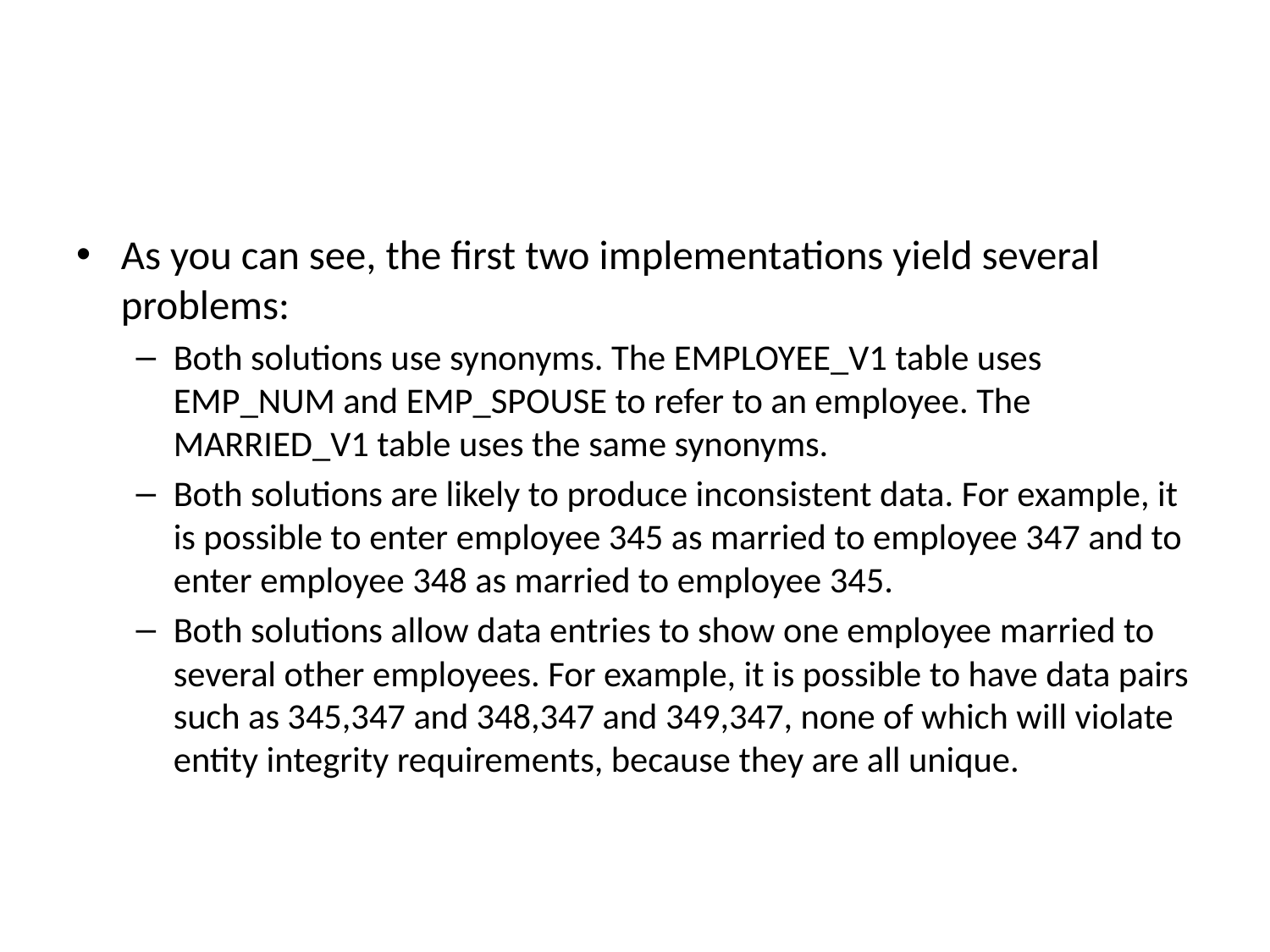

#
As you can see, the first two implementations yield several problems:
Both solutions use synonyms. The EMPLOYEE_V1 table uses EMP_NUM and EMP_SPOUSE to refer to an employee. The MARRIED_V1 table uses the same synonyms.
Both solutions are likely to produce inconsistent data. For example, it is possible to enter employee 345 as married to employee 347 and to enter employee 348 as married to employee 345.
Both solutions allow data entries to show one employee married to several other employees. For example, it is possible to have data pairs such as 345,347 and 348,347 and 349,347, none of which will violate entity integrity requirements, because they are all unique.